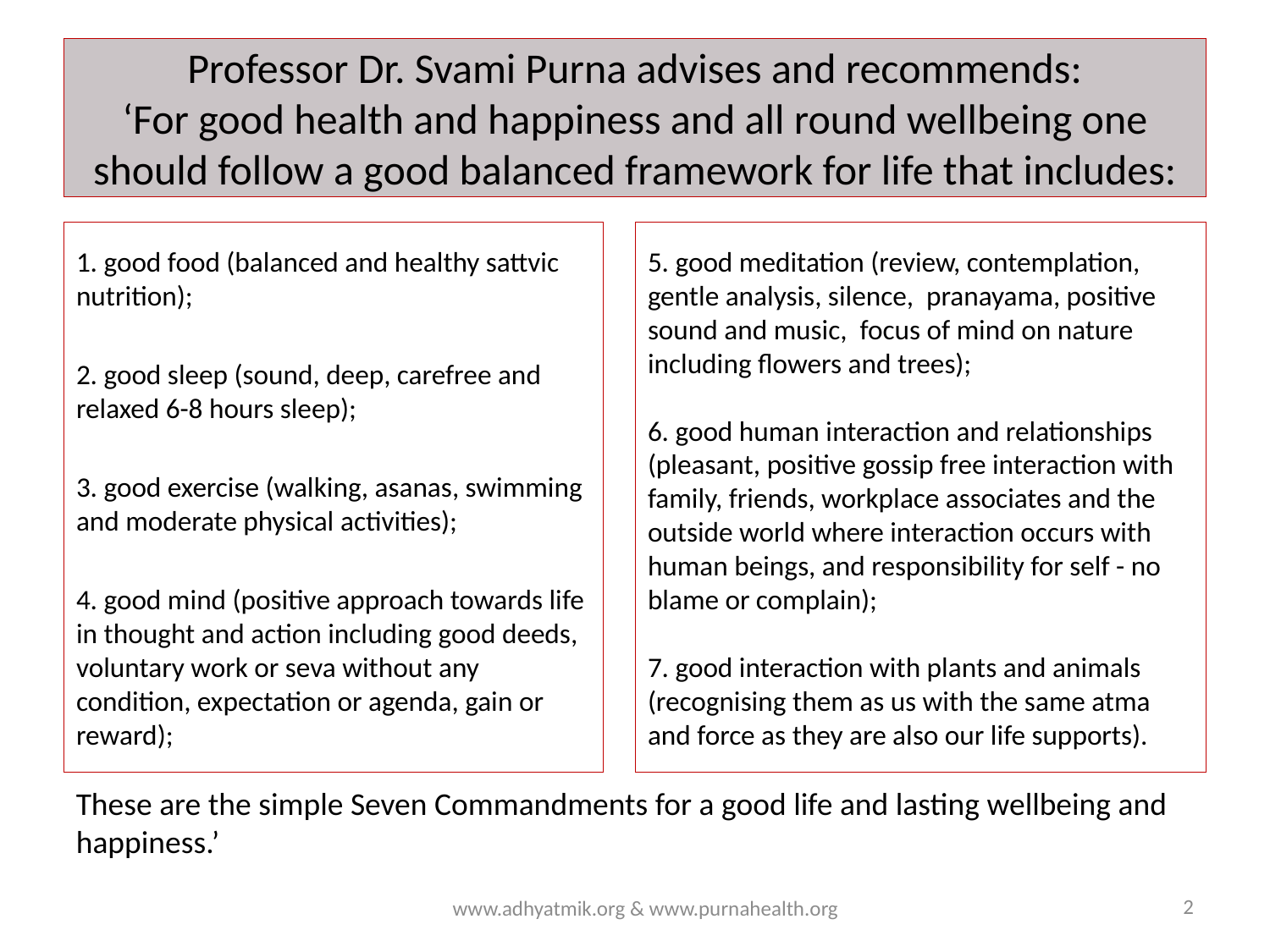

# Professor Dr. Svami Purna advises and recommends: ‘For good health and happiness and all round wellbeing one should follow a good balanced framework for life that includes:
1. good food (balanced and healthy sattvic nutrition);

2. good sleep (sound, deep, carefree and relaxed 6-8 hours sleep);

3. good exercise (walking, asanas, swimming and moderate physical activities);

4. good mind (positive approach towards life in thought and action including good deeds, voluntary work or seva without any condition, expectation or agenda, gain or reward);
5. good meditation (review, contemplation, gentle analysis, silence,  pranayama, positive sound and music,  focus of mind on nature including flowers and trees);

6. good human interaction and relationships (pleasant, positive gossip free interaction with family, friends, workplace associates and the outside world where interaction occurs with human beings, and responsibility for self - no blame or complain);

7. good interaction with plants and animals (recognising them as us with the same atma and force as they are also our life supports).
These are the simple Seven Commandments for a good life and lasting wellbeing and happiness.’
2
www.adhyatmik.org & www.purnahealth.org